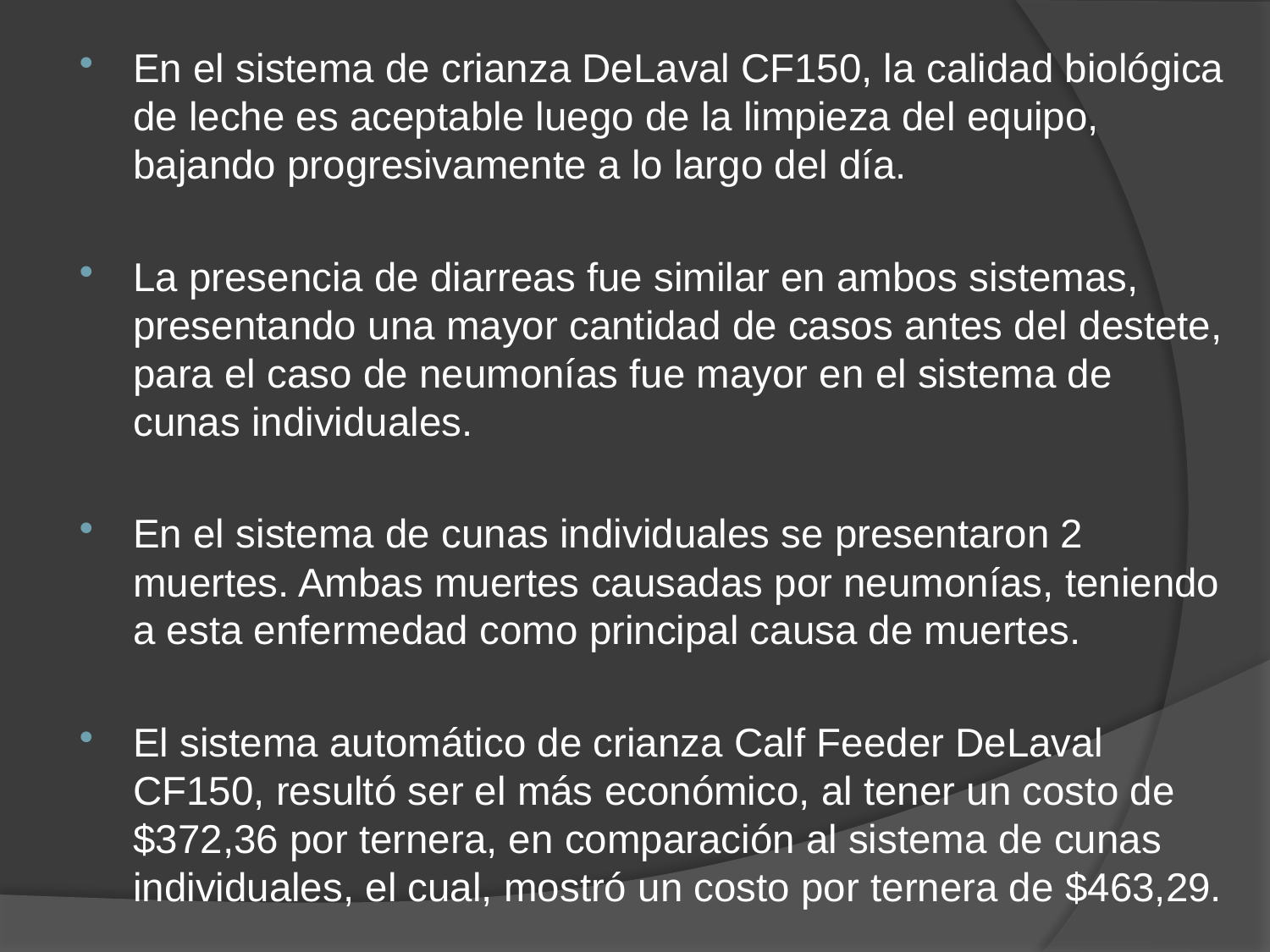

En el sistema de crianza DeLaval CF150, la calidad biológica de leche es aceptable luego de la limpieza del equipo, bajando progresivamente a lo largo del día.

La presencia de diarreas fue similar en ambos sistemas, presentando una mayor cantidad de casos antes del destete, para el caso de neumonías fue mayor en el sistema de cunas individuales.

En el sistema de cunas individuales se presentaron 2 muertes. Ambas muertes causadas por neumonías, teniendo a esta enfermedad como principal causa de muertes.

El sistema automático de crianza Calf Feeder DeLaval CF150, resultó ser el más económico, al tener un costo de $372,36 por ternera, en comparación al sistema de cunas individuales, el cual, mostró un costo por ternera de $463,29.